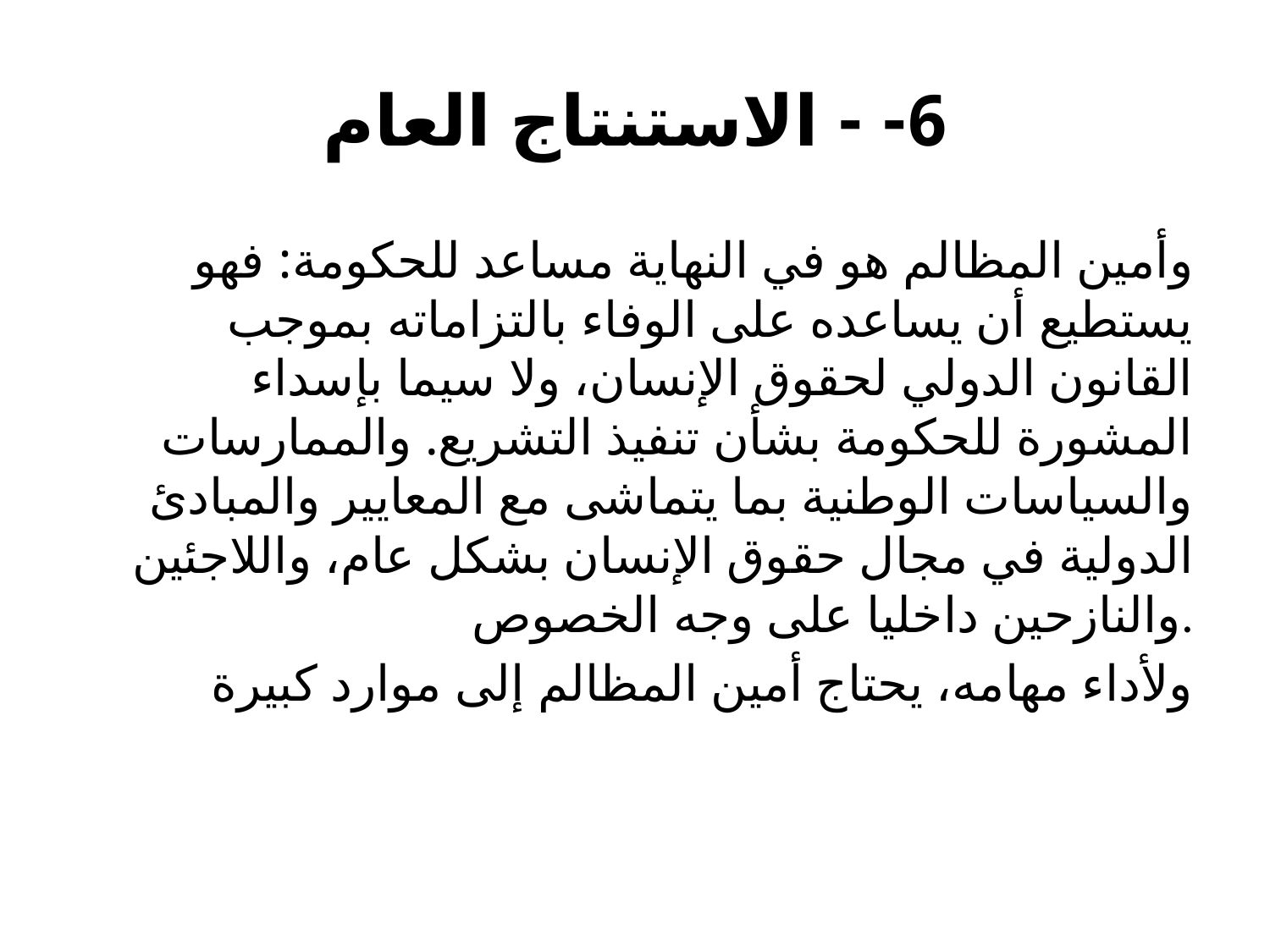

# 6- - الاستنتاج العام
     وأمين المظالم هو في النهاية مساعد للحكومة: فهو يستطيع أن يساعده على الوفاء بالتزاماته بموجب القانون الدولي لحقوق الإنسان، ولا سيما بإسداء المشورة للحكومة بشأن تنفيذ التشريع. والممارسات والسياسات الوطنية بما يتماشى مع المعايير والمبادئ الدولية في مجال حقوق الإنسان بشكل عام، واللاجئين والنازحين داخليا على وجه الخصوص.
ولأداء مهامه، يحتاج أمين المظالم إلى موارد كبيرة